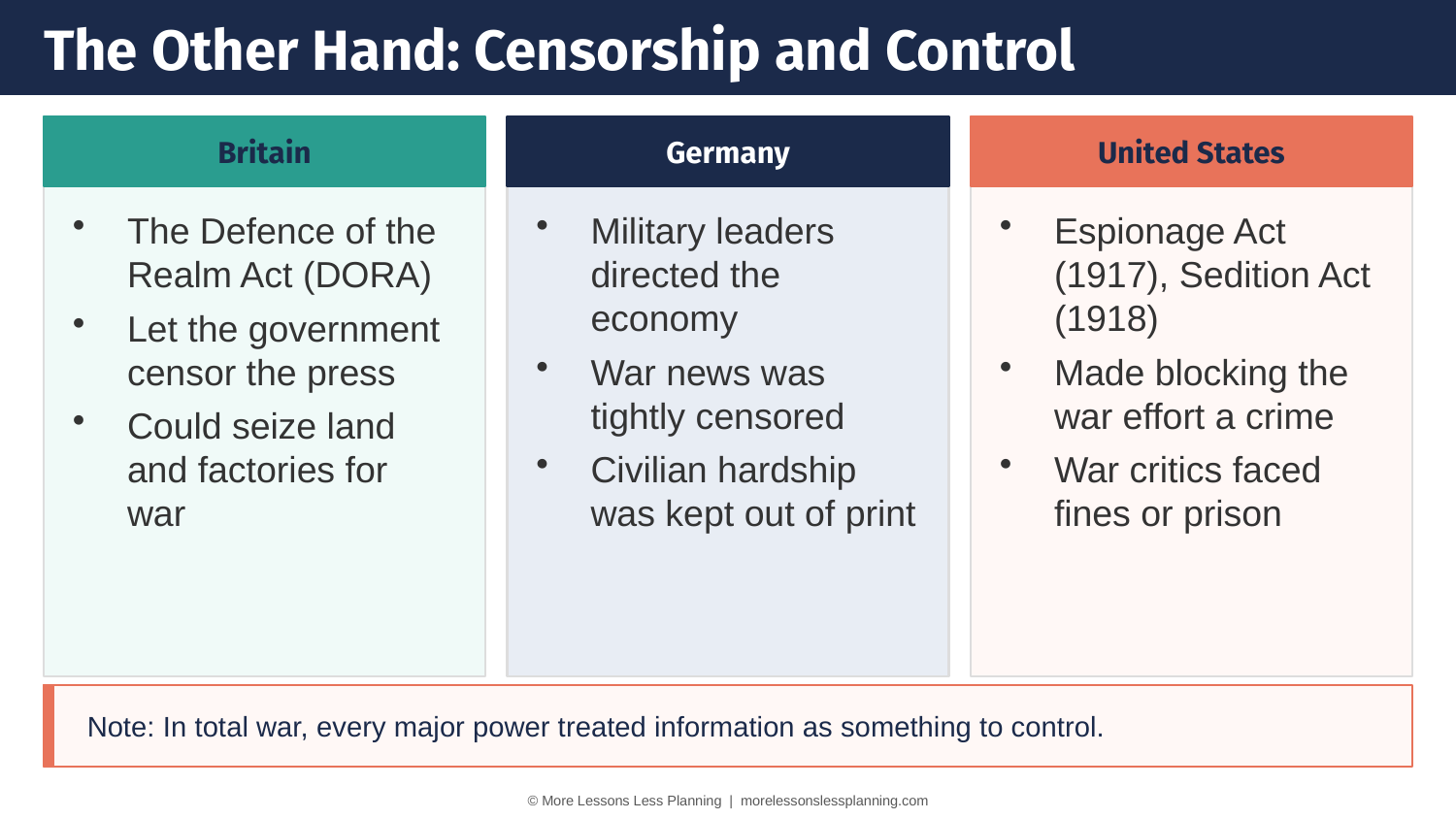

The Other Hand: Censorship and Control

Britain

Germany

United States
The Defence of the Realm Act (DORA)
Let the government censor the press
Could seize land and factories for war
Military leaders directed the economy
War news was tightly censored
Civilian hardship was kept out of print
Espionage Act (1917), Sedition Act (1918)
Made blocking the war effort a crime
War critics faced fines or prison

Note: In total war, every major power treated information as something to control.
© More Lessons Less Planning  |  morelessonslessplanning.com